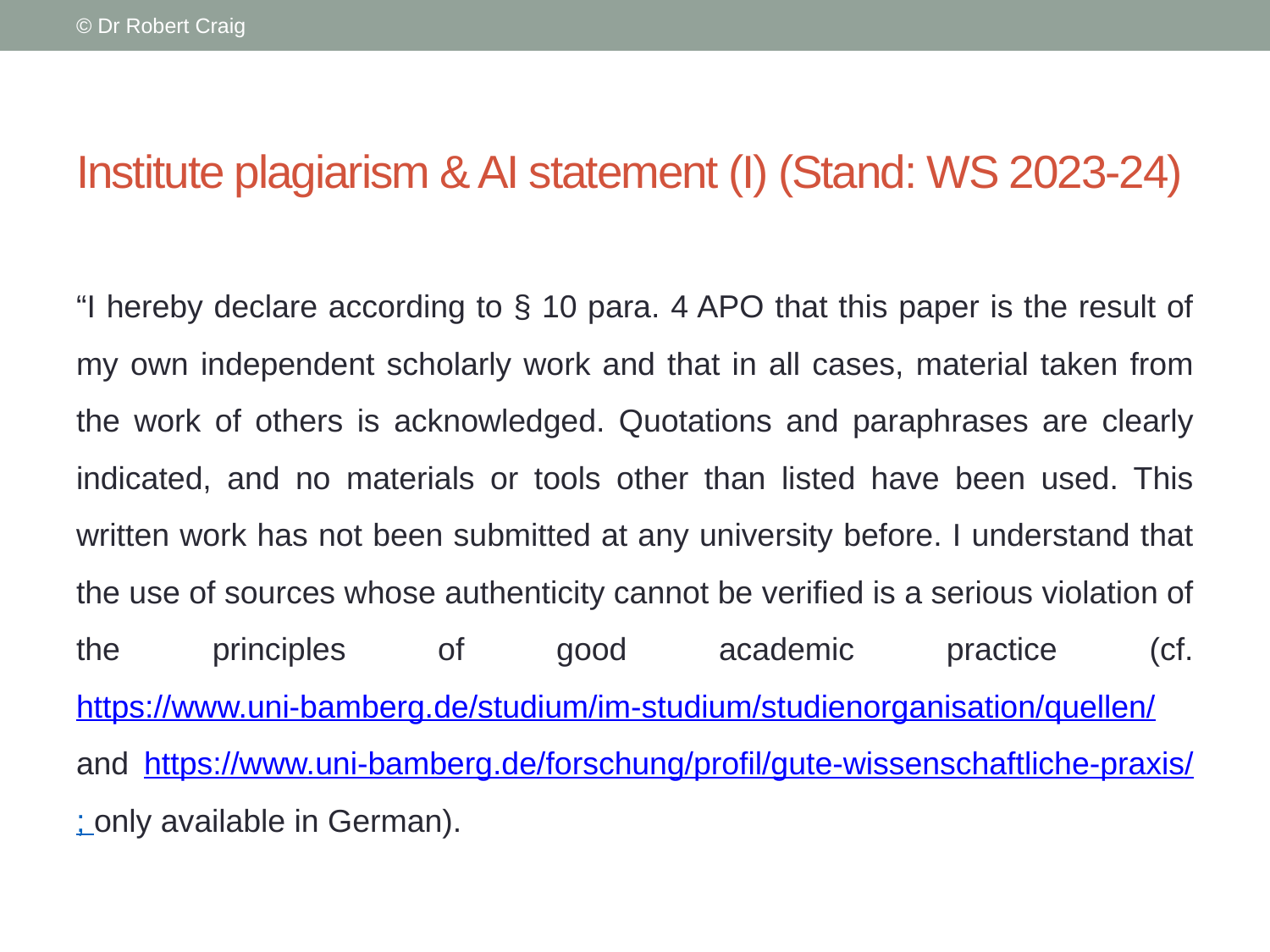

© Dr Robert Craig
# Institute plagiarism & AI statement (I) (Stand: WS 2023-24)

“I hereby declare according to § 10 para. 4 APO that this paper is the result of my own independent scholarly work and that in all cases, material taken from the work of others is acknowledged. Quotations and paraphrases are clearly indicated, and no materials or tools other than listed have been used. This written work has not been submitted at any university before. I understand that the use of sources whose authenticity cannot be verified is a serious violation of the principles of good academic practice (cf. https://www.uni-bamberg.de/studium/im-studium/studienorganisation/quellen/ and https://www.uni-bamberg.de/forschung/profil/gute-wissenschaftliche-praxis/; only available in German).